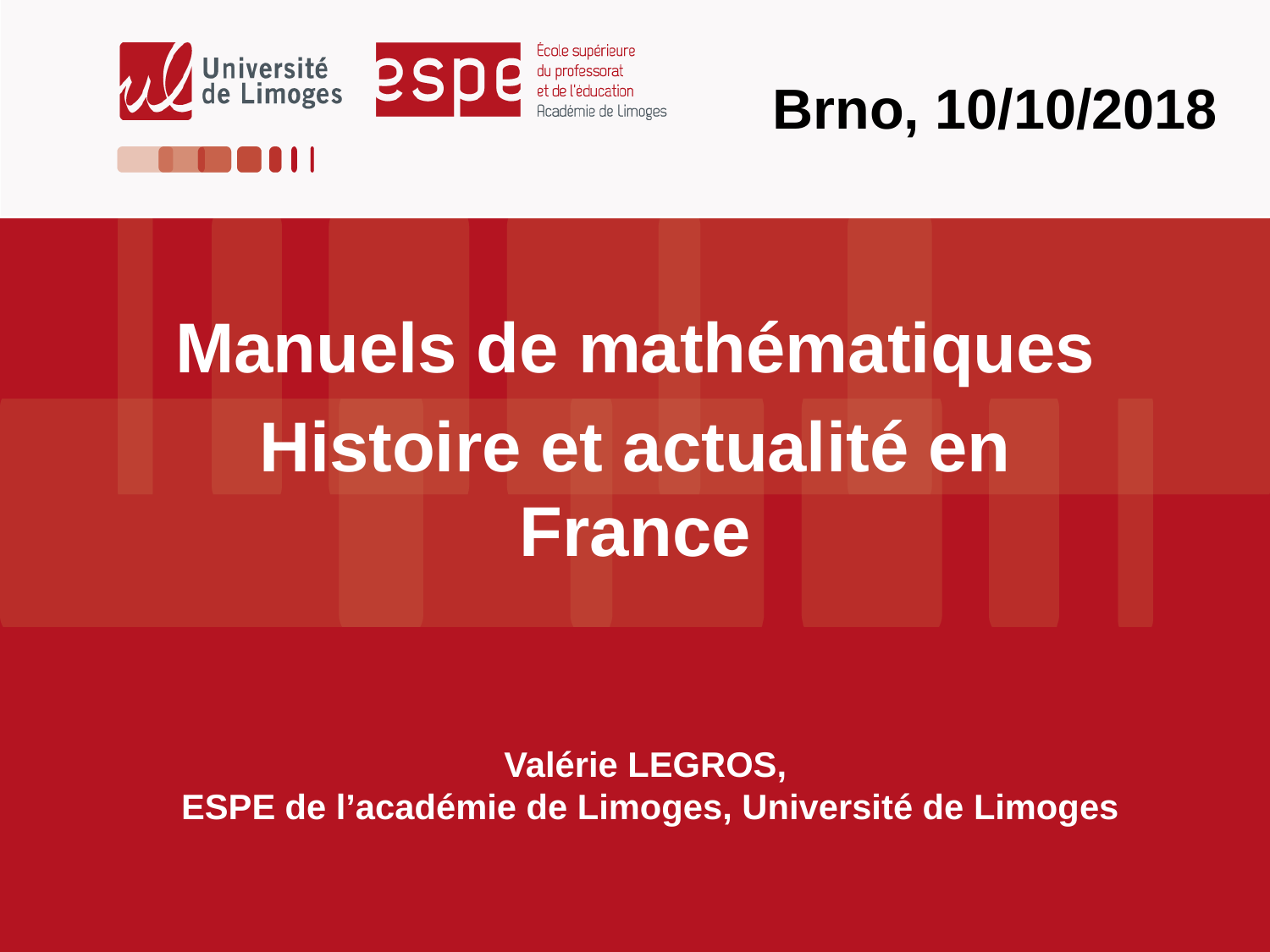

Brno, 10/10/2018
Manuels de mathématiques
Histoire et actualité en France
Valérie LEGROS,
ESPE de l’académie de Limoges, Université de Limoges